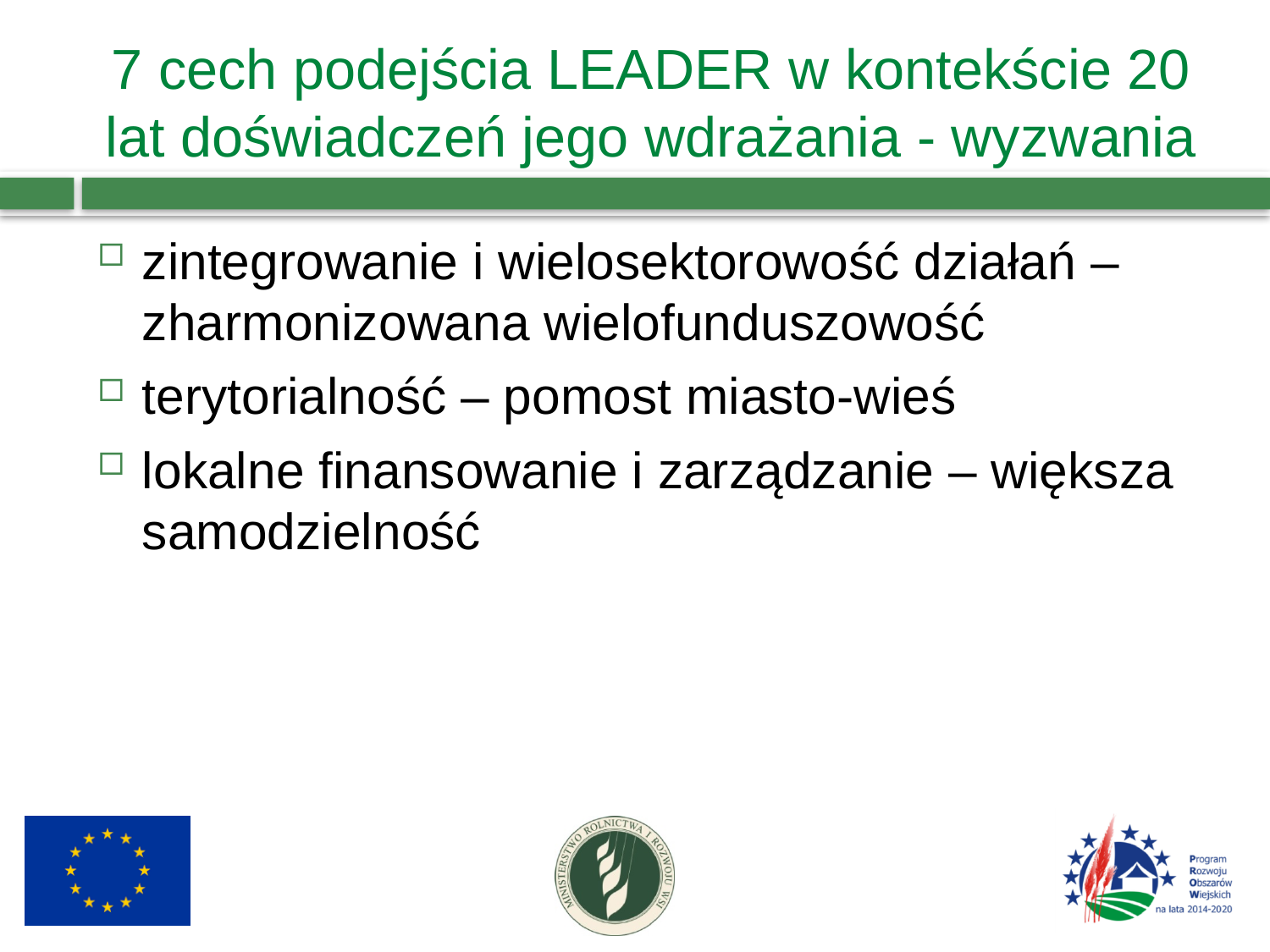

# 7 cech podejścia LEADER w kontekście 20 lat doświadczeń jego wdrażania - wyzwania
zintegrowanie i wielosektorowość działań – zharmonizowana wielofunduszowość
terytorialność – pomost miasto-wieś
lokalne finansowanie i zarządzanie – większa samodzielność